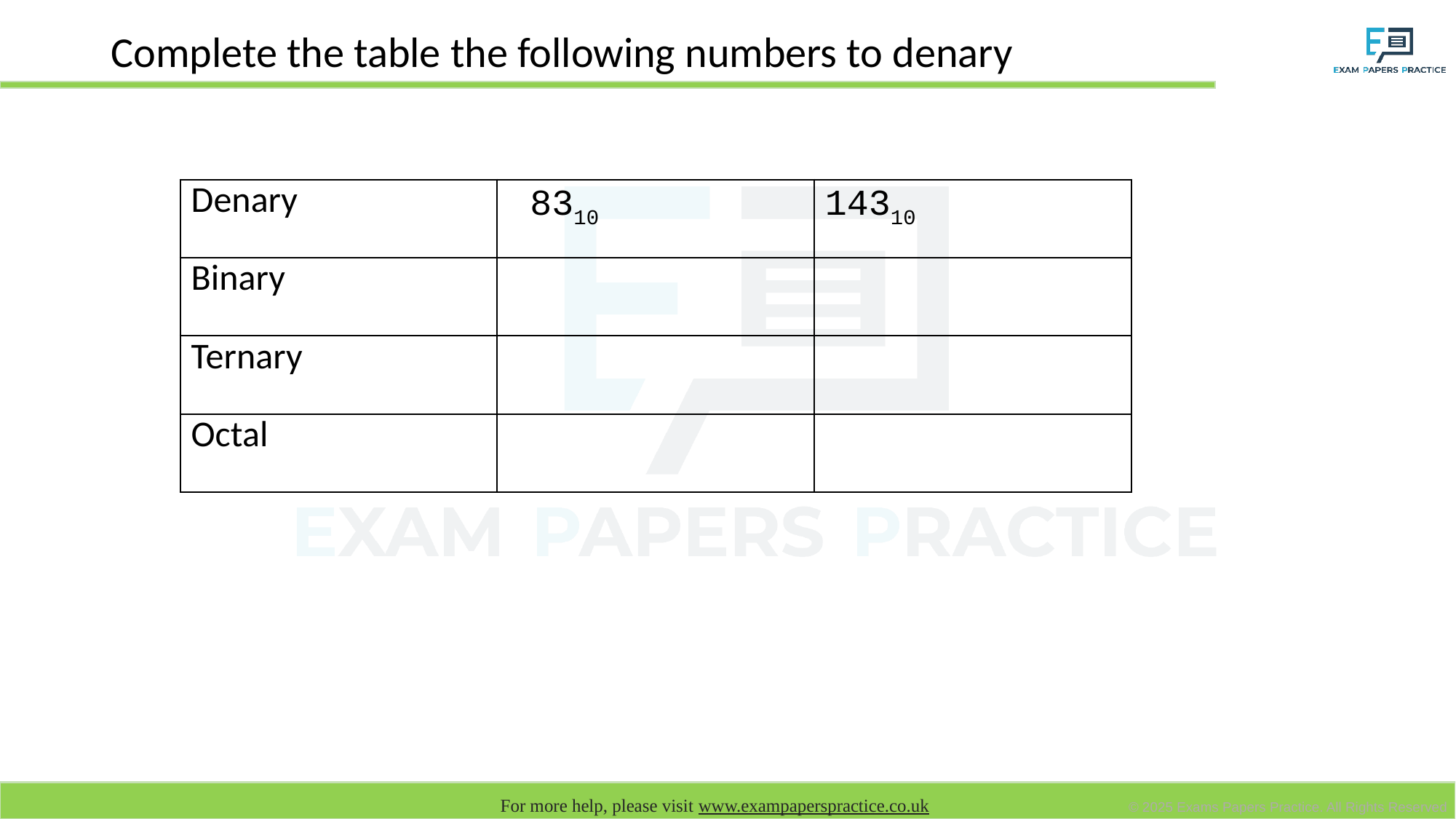

# Complete the table the following numbers to denary
| Denary | 8310 | 14310 |
| --- | --- | --- |
| Binary |  |  |
| Ternary |  |  |
| Octal |  |  |